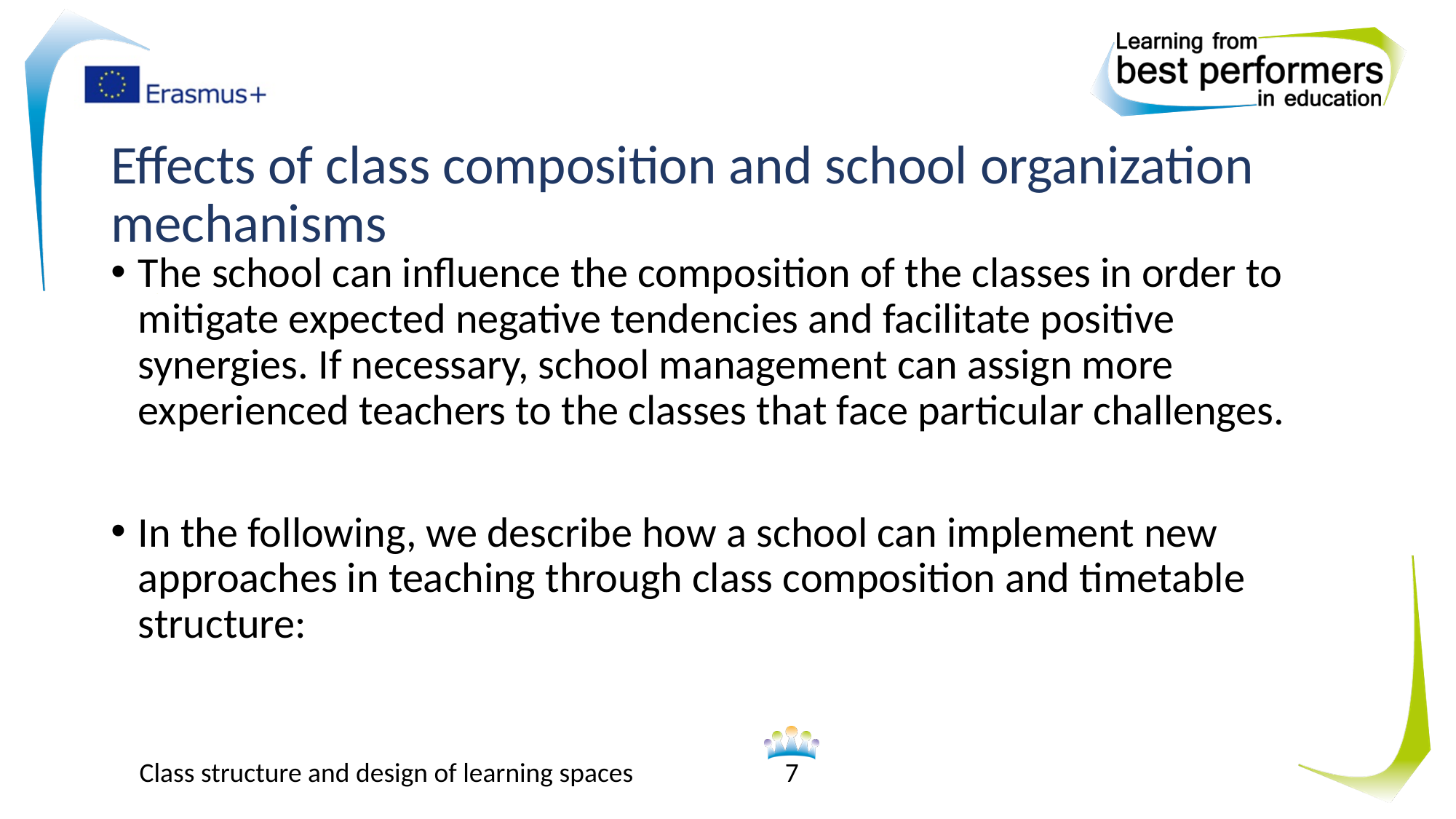

# Effects of class composition and school organization mechanisms
The school can influence the composition of the classes in order to mitigate expected negative tendencies and facilitate positive synergies. If necessary, school management can assign more experienced teachers to the classes that face particular challenges.

In the following, we describe how a school can implement new approaches in teaching through class composition and timetable structure:
Class structure and design of learning spaces

7